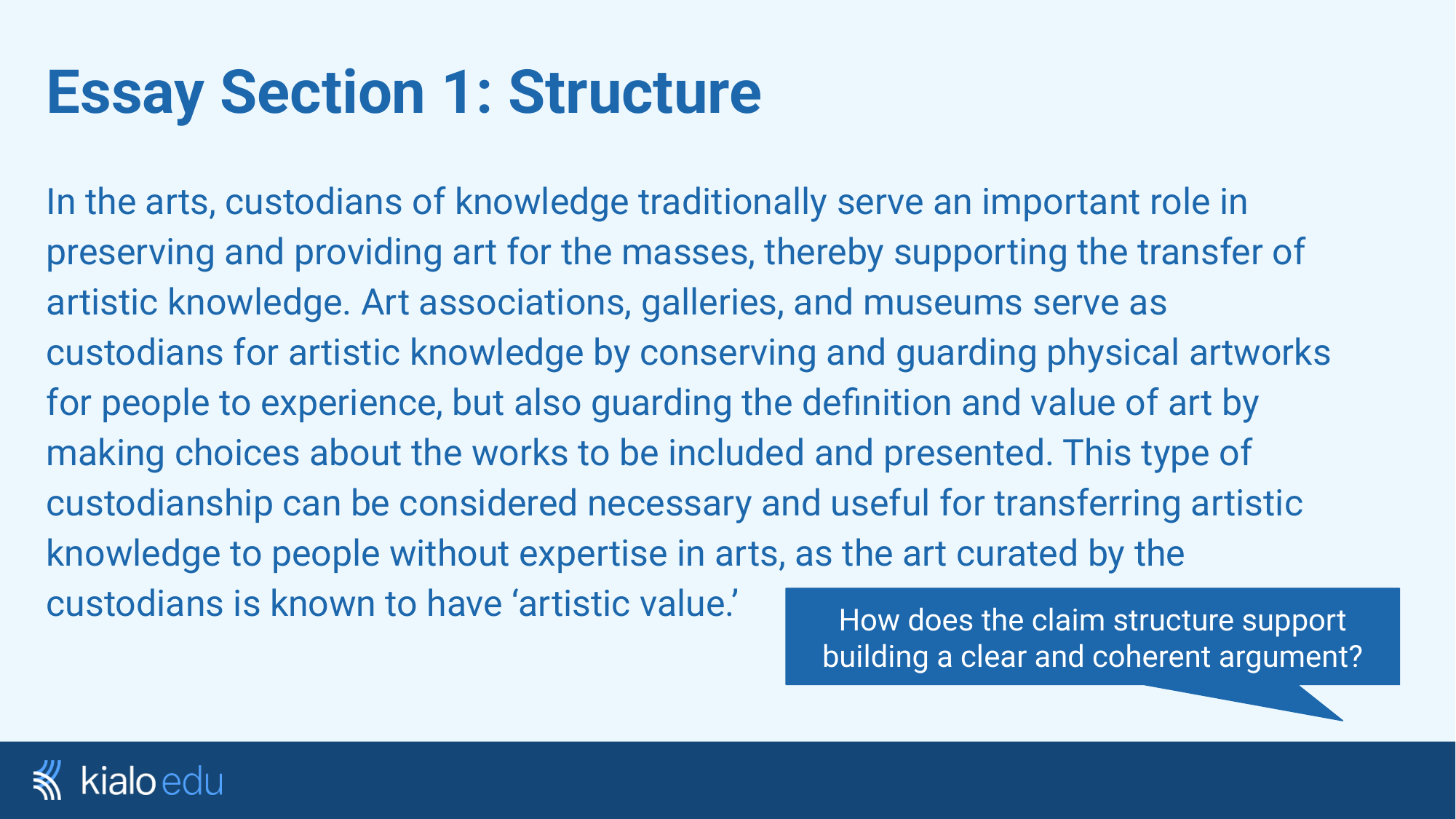

# Essay Section 1: Structure
In the arts, custodians of knowledge traditionally serve an important role in preserving and providing art for the masses, thereby supporting the transfer of artistic knowledge. Art associations, galleries, and museums serve as custodians for artistic knowledge by conserving and guarding physical artworks for people to experience, but also guarding the definition and value of art by making choices about the works to be included and presented. This type of custodianship can be considered necessary and useful for transferring artistic knowledge to people without expertise in arts, as the art curated by the custodians is known to have ‘artistic value.’

How does the claim structure support building a clear and coherent argument?